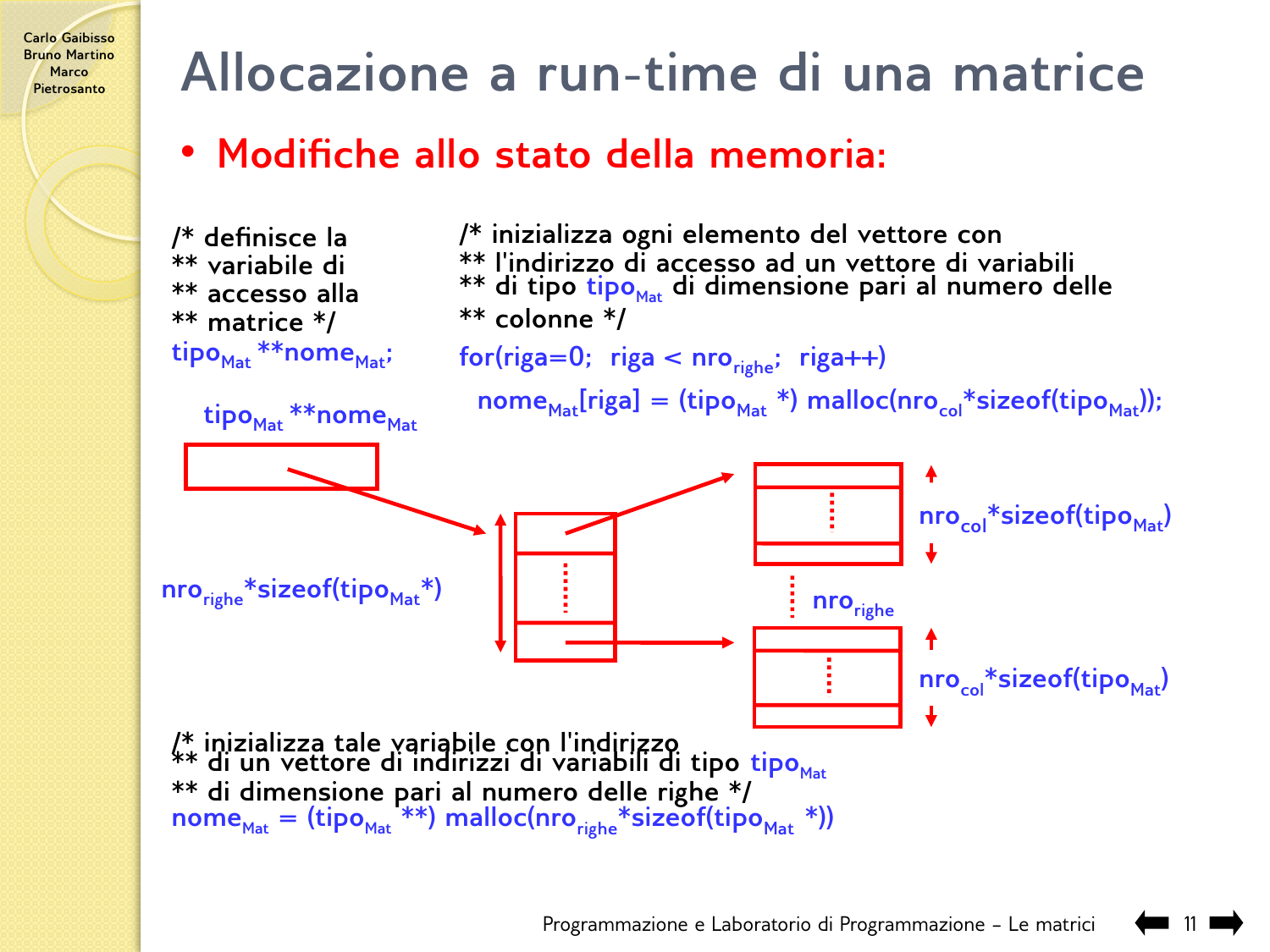

# Allocazione a run-time di una matrice
Modifiche allo stato della memoria:
/* inizializza ogni elemento del vettore con
** l'indirizzo di accesso ad un vettore di variabili
** di tipo tipoMat di dimensione pari al numero delle
** colonne */
for(riga=0;  riga < nrorighe;  riga++)
  nomeMat[riga] = (tipoMat *) malloc(nrocol*sizeof(tipoMat));
/* definisce la
** variabile di
** accesso alla
** matrice */
tipoMat **nomeMat;
tipoMat **nomeMat

nrocol*sizeof(tipoMat)

nrorighe

nrocol*sizeof(tipoMat)

nrorighe*sizeof(tipoMat*)

/* inizializza tale variabile con l'indirizzo
** di un vettore di indirizzi di variabili di tipo tipoMat
** di dimensione pari al numero delle righe */
nomeMat = (tipoMat **) malloc(nrorighe*sizeof(tipoMat *))
Programmazione e Laboratorio di Programmazione – Le matrici
11